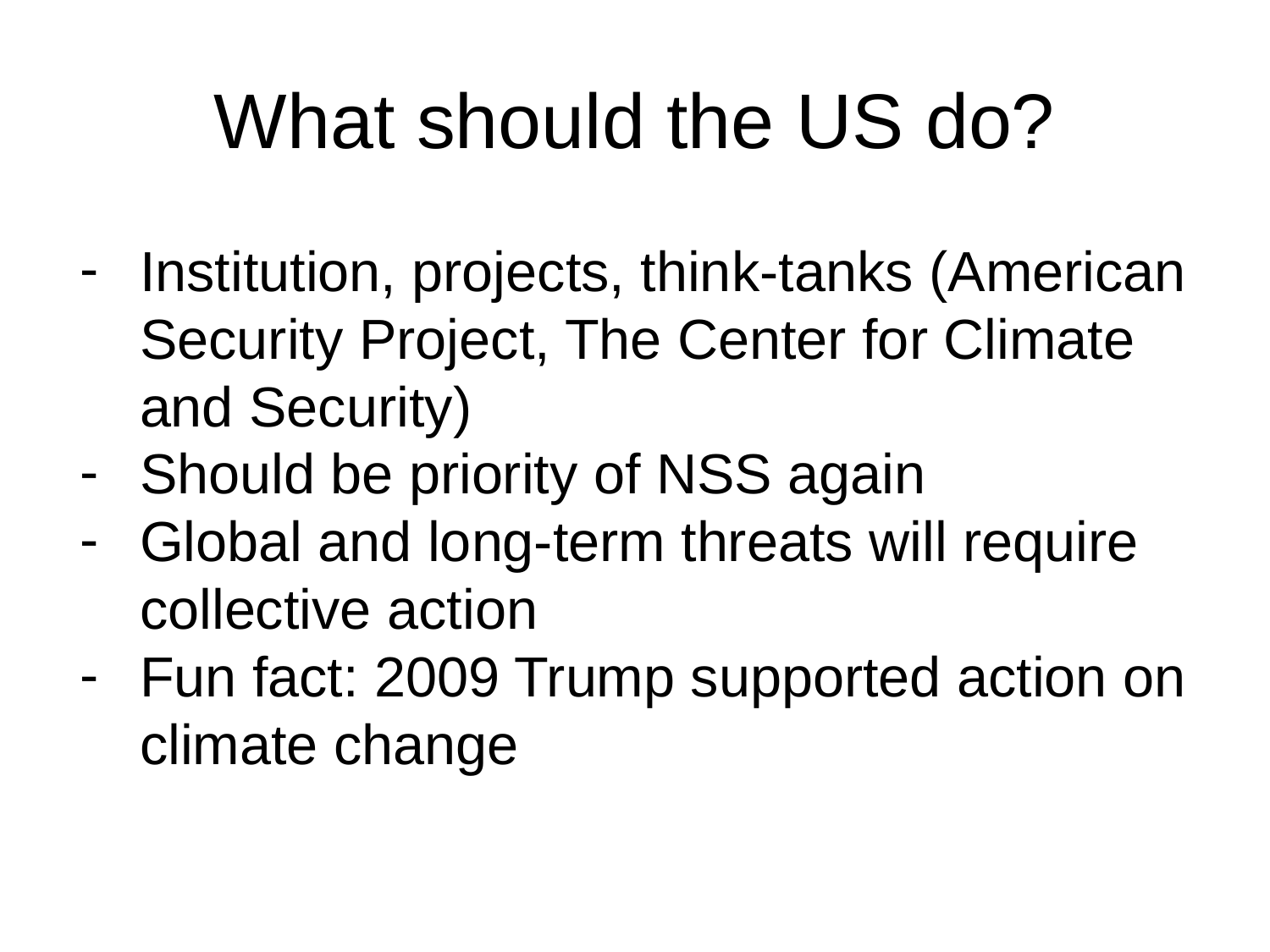

# What should the US do?
Institution, projects, think-tanks (American Security Project, The Center for Climate and Security)
Should be priority of NSS again
Global and long-term threats will require collective action
Fun fact: 2009 Trump supported action on climate change